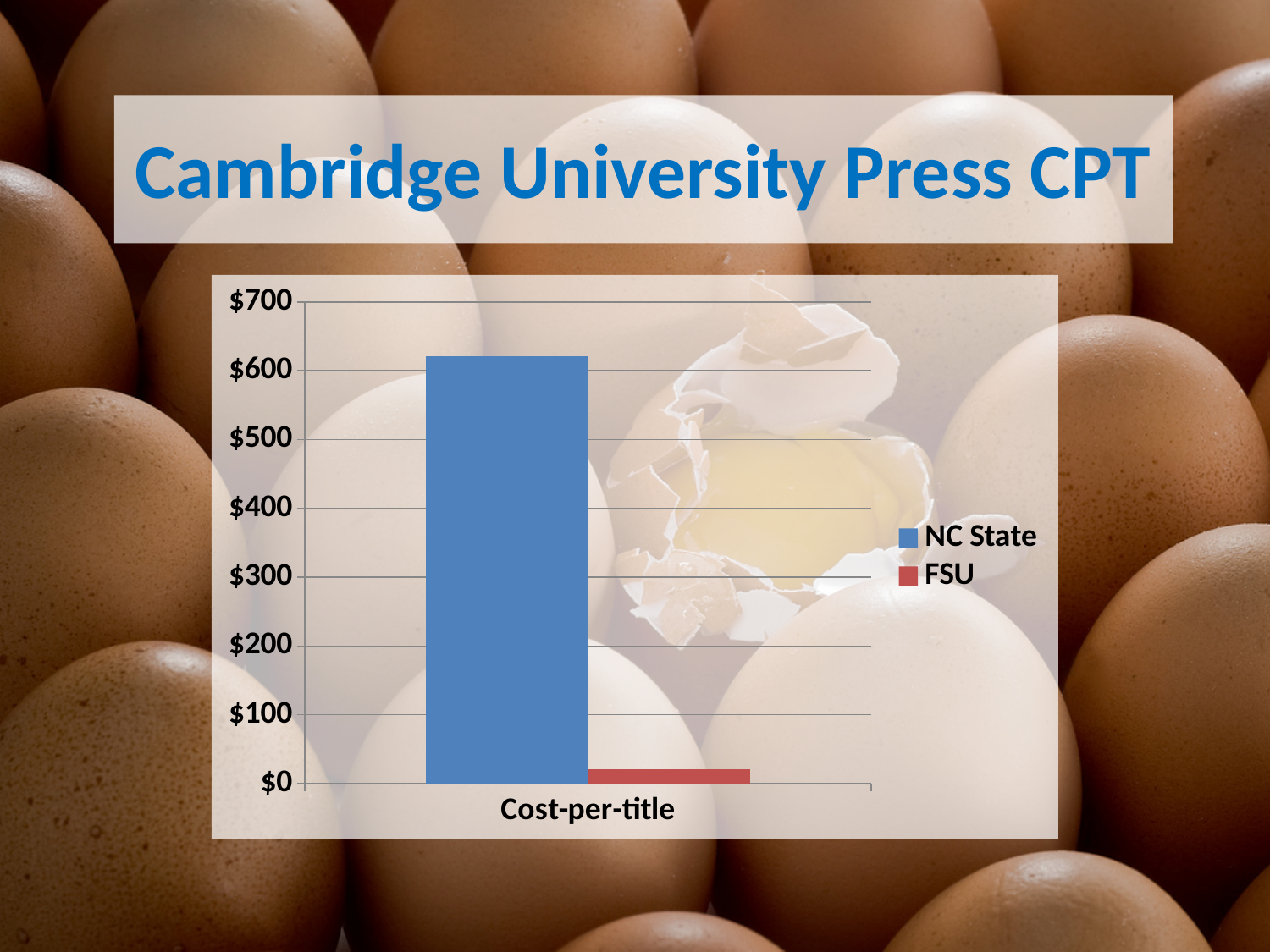

Cambridge University Press CPT

### Chart

| Category | NC State | FSU |
|---|---|---|
| Cost-per-title | 621.24 | 21.23 |